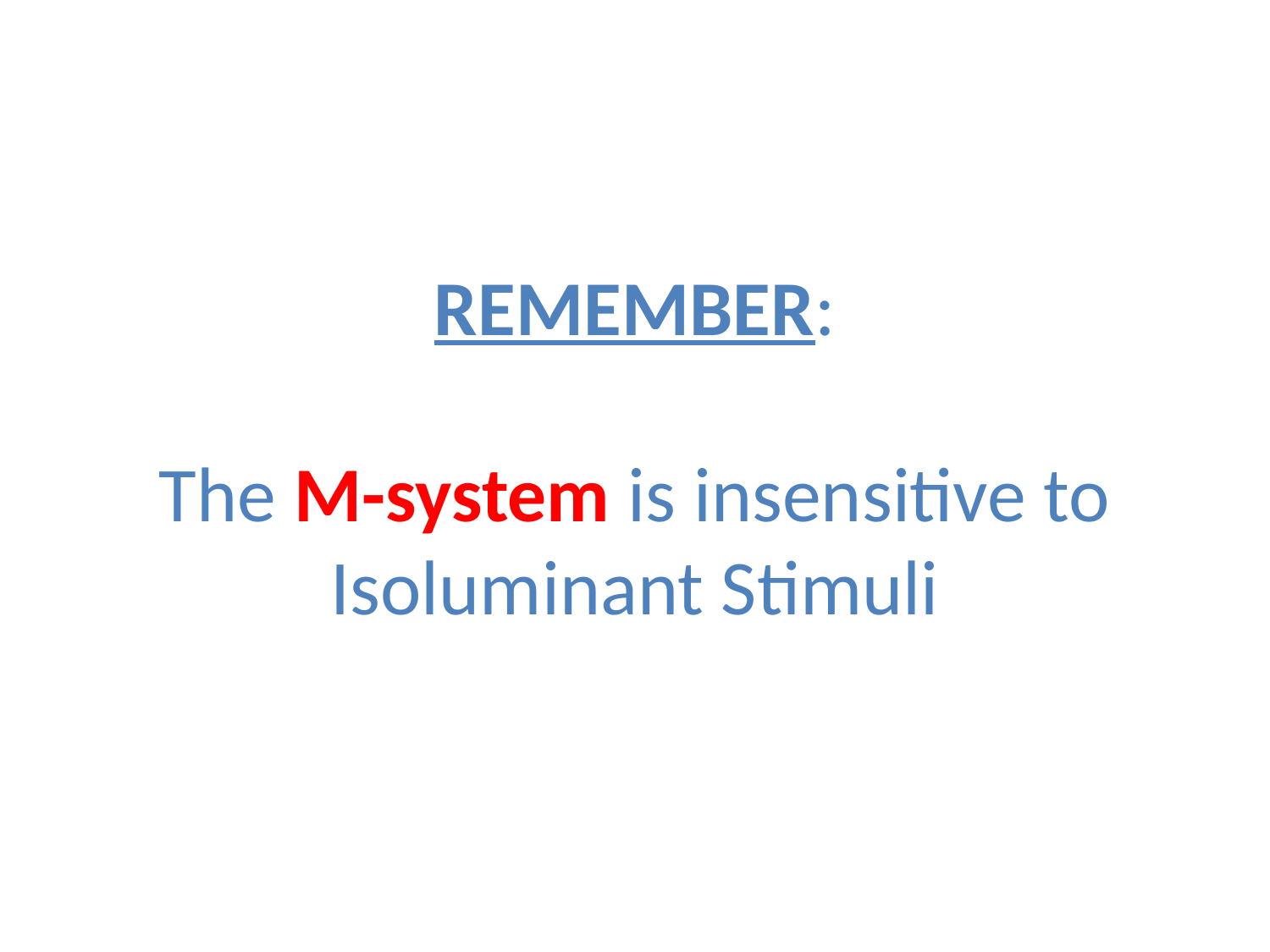

# REMEMBER: The M-system is insensitive to Isoluminant Stimuli